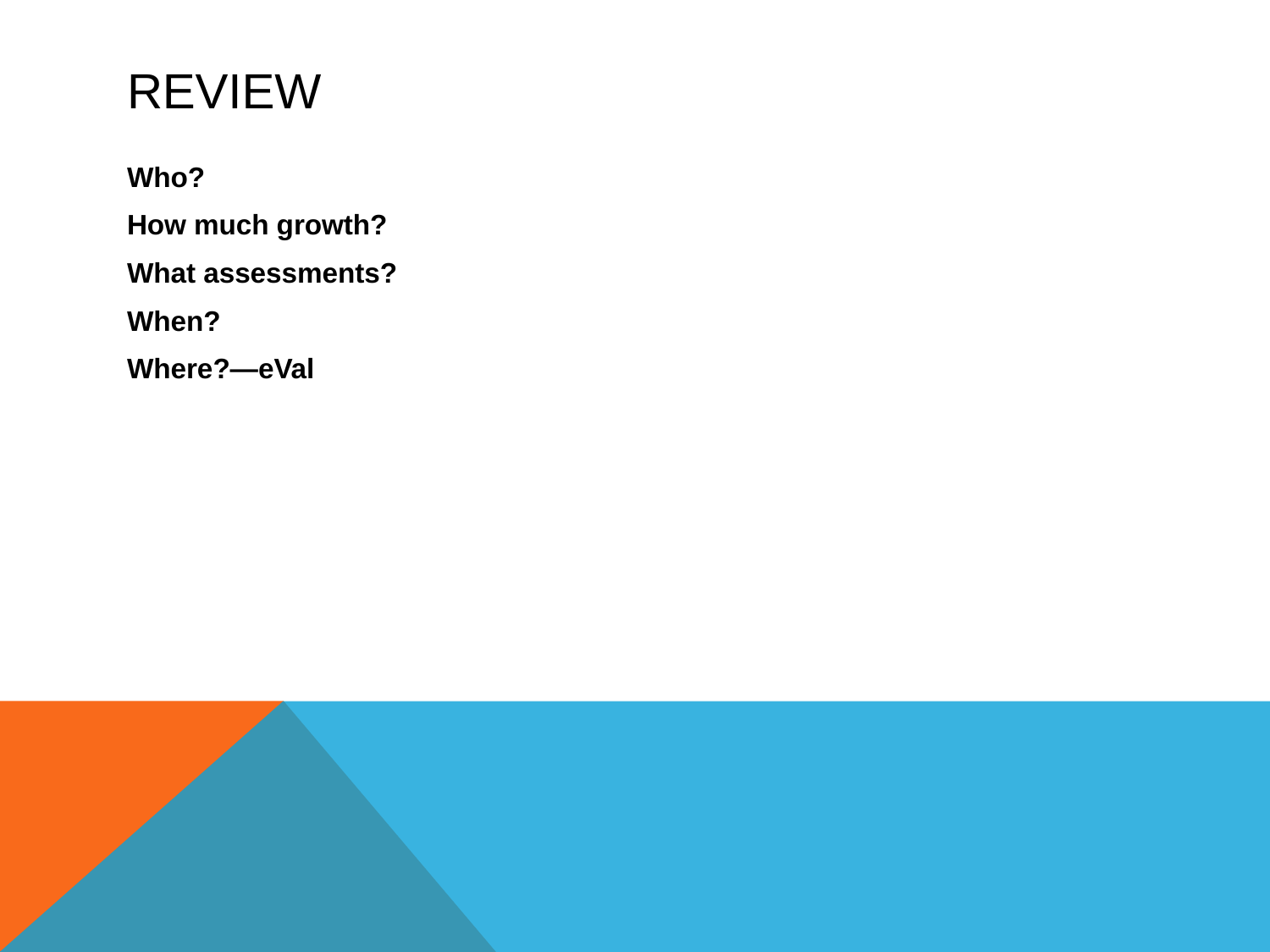

# REview
Who?
How much growth?
What assessments?
When?
Where?—eVal